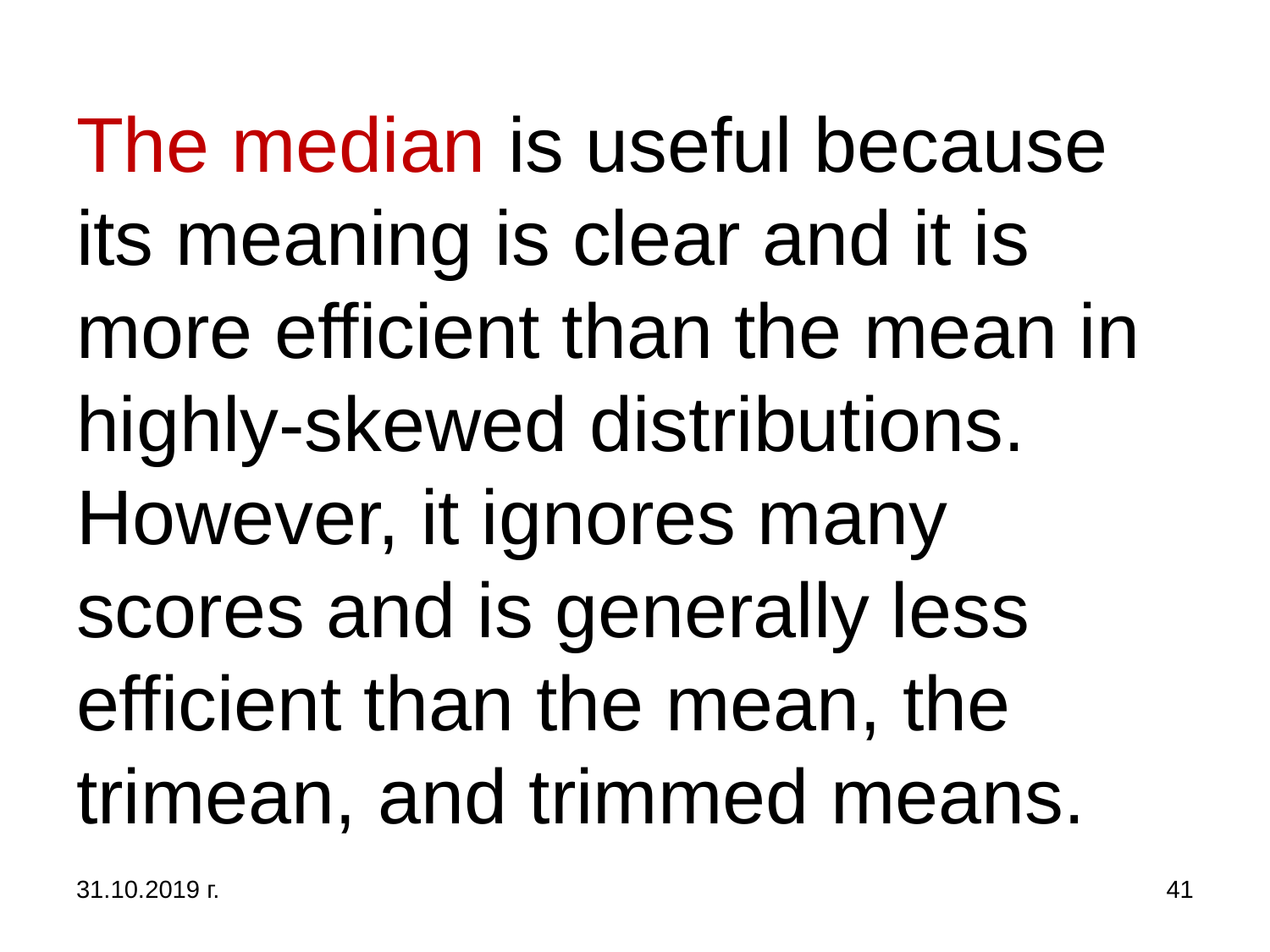

# The median is useful because its meaning is clear and it is more efficient than the mean in highly-skewed distributions. However, it ignores many scores and is generally less efficient than the mean, the trimean, and trimmed means.
31.10.2019 г.
41